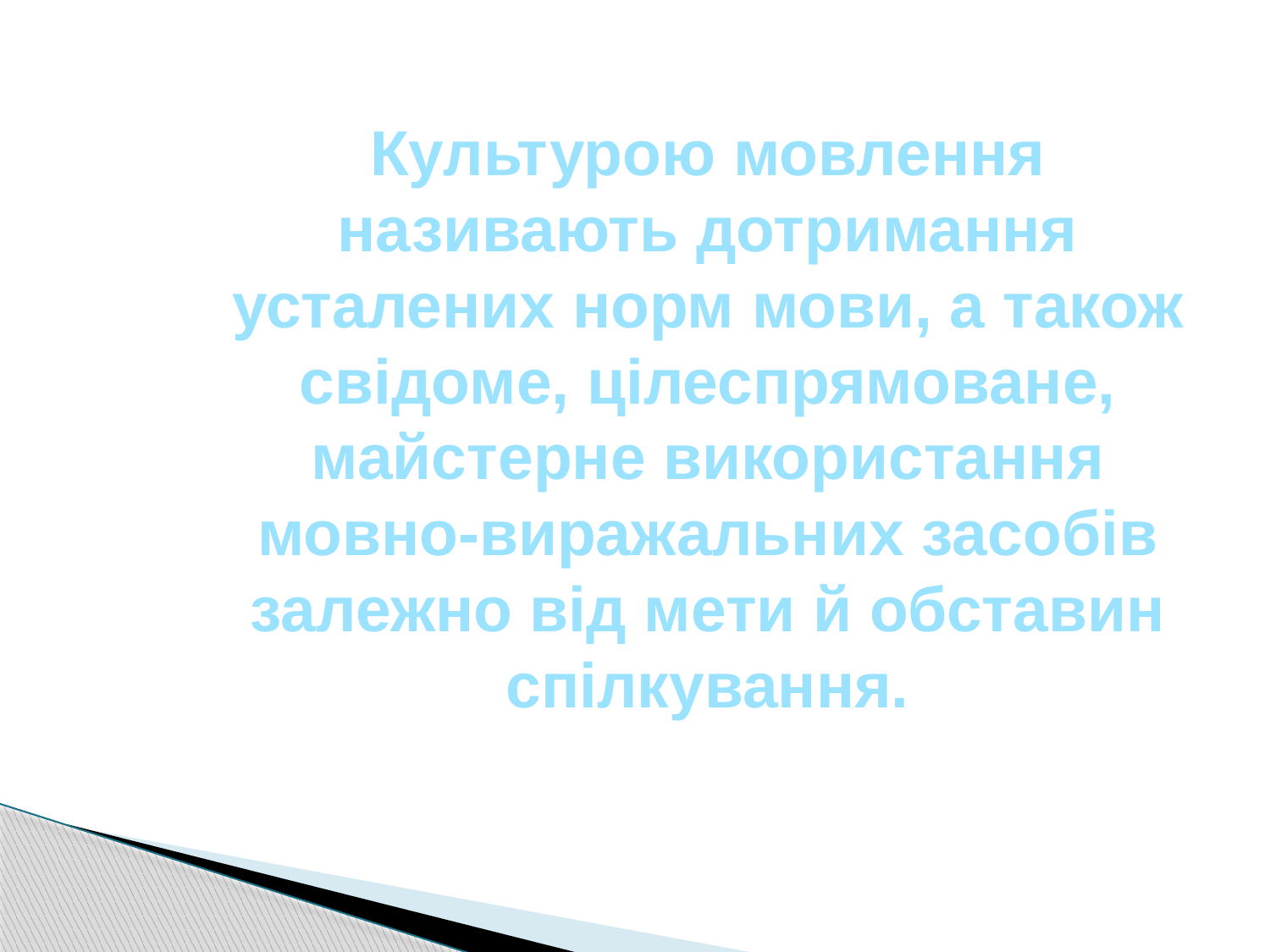

Культурою мовлення називають дотримання усталених норм мови, а також свідоме, цілеспрямоване, майстерне використання мовно-виражальних засобів залежно від мети й обставин спілкування.